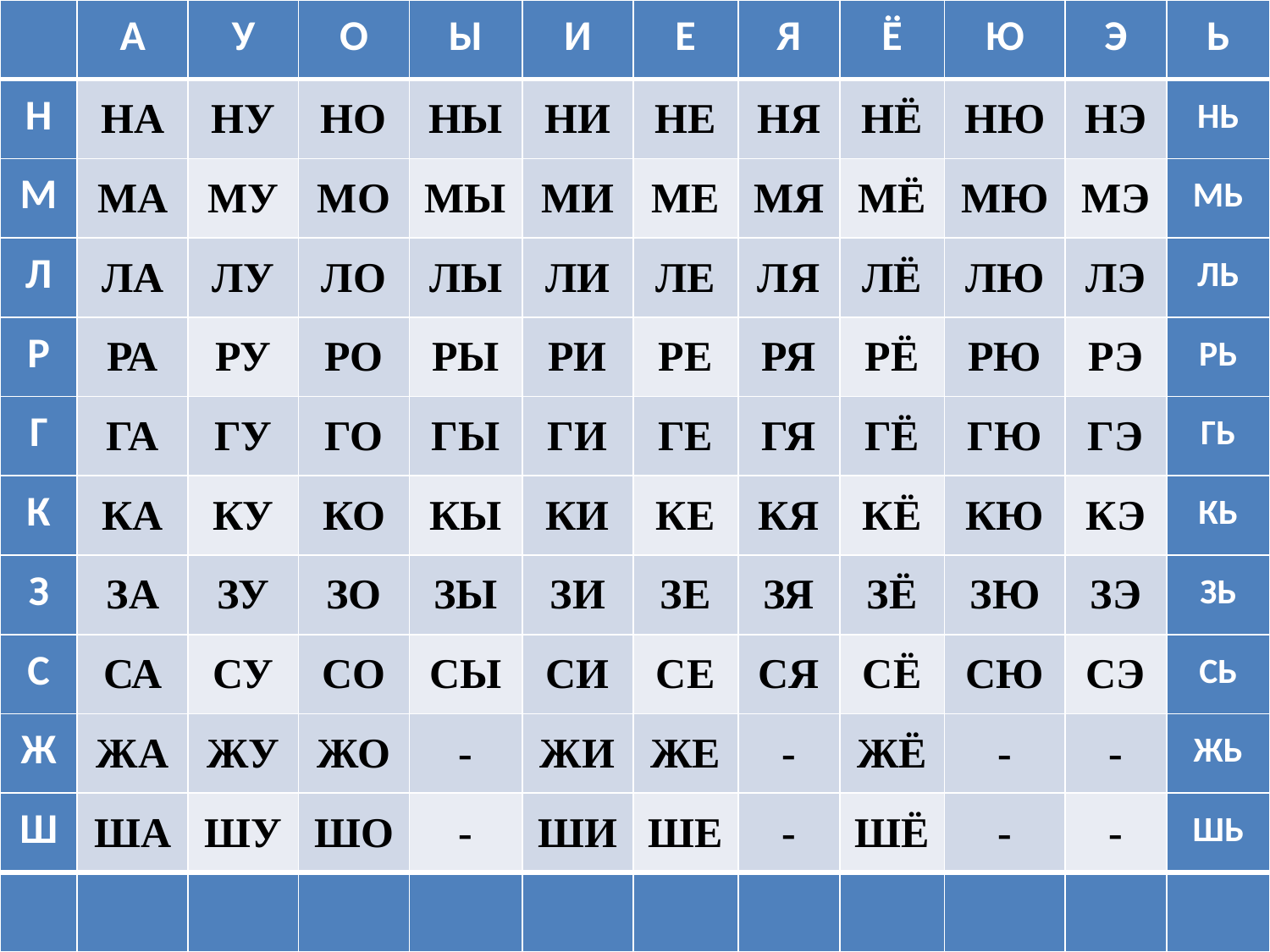

|  | А | У | О | Ы | И | Е | Я | Ё | Ю | Э | Ь |
| --- | --- | --- | --- | --- | --- | --- | --- | --- | --- | --- | --- |
| Н | НА | НУ | НО | НЫ | НИ | НЕ | НЯ | НЁ | НЮ | НЭ | НЬ |
| М | МА | МУ | МО | МЫ | МИ | МЕ | МЯ | МЁ | МЮ | МЭ | МЬ |
| Л | ЛА | ЛУ | ЛО | ЛЫ | ЛИ | ЛЕ | ЛЯ | ЛЁ | ЛЮ | ЛЭ | ЛЬ |
| Р | РА | РУ | РО | РЫ | РИ | РЕ | РЯ | РЁ | РЮ | РЭ | РЬ |
| Г | ГА | ГУ | ГО | ГЫ | ГИ | ГЕ | ГЯ | ГЁ | ГЮ | ГЭ | ГЬ |
| К | КА | КУ | КО | КЫ | КИ | КЕ | КЯ | КЁ | КЮ | КЭ | КЬ |
| З | ЗА | ЗУ | ЗО | ЗЫ | ЗИ | ЗЕ | ЗЯ | ЗЁ | ЗЮ | ЗЭ | ЗЬ |
| С | СА | СУ | СО | СЫ | СИ | СЕ | СЯ | СЁ | СЮ | СЭ | СЬ |
| Ж | ЖА | ЖУ | ЖО | - | ЖИ | ЖЕ | - | ЖЁ | - | - | ЖЬ |
| Ш | ША | ШУ | ШО | - | ШИ | ШЕ | - | ШЁ | - | - | ШЬ |
|  |  |  |  |  |  |  |  |  |  |  |  |